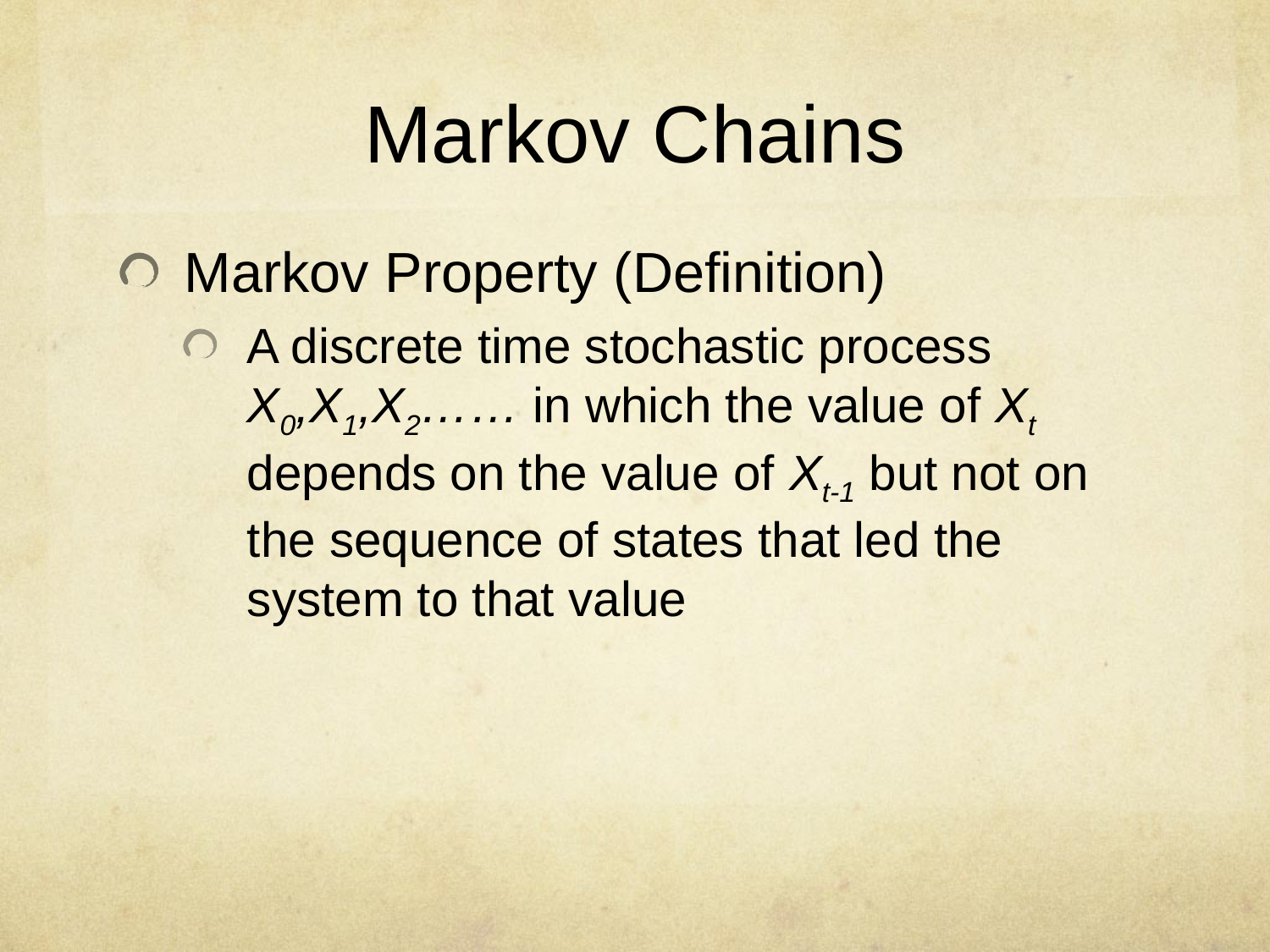

# Markov Chains
Markov Property (Definition)
A discrete time stochastic process X0,X1,X2…… in which the value of Xt depends on the value of Xt-1 but not on the sequence of states that led the system to that value